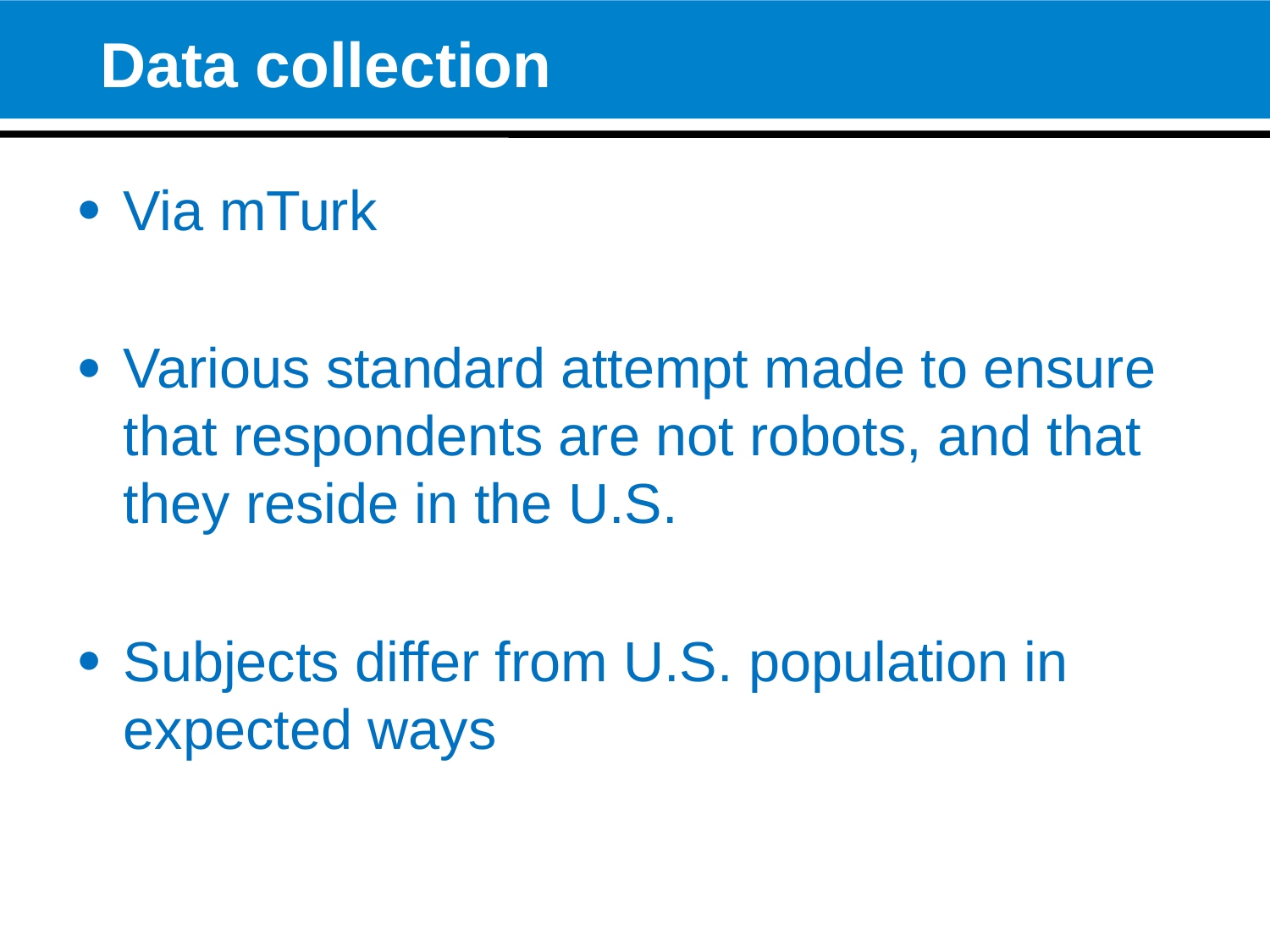

# Data collection
Via mTurk

Various standard attempt made to ensure that respondents are not robots, and that they reside in the U.S.

Subjects differ from U.S. population in expected ways